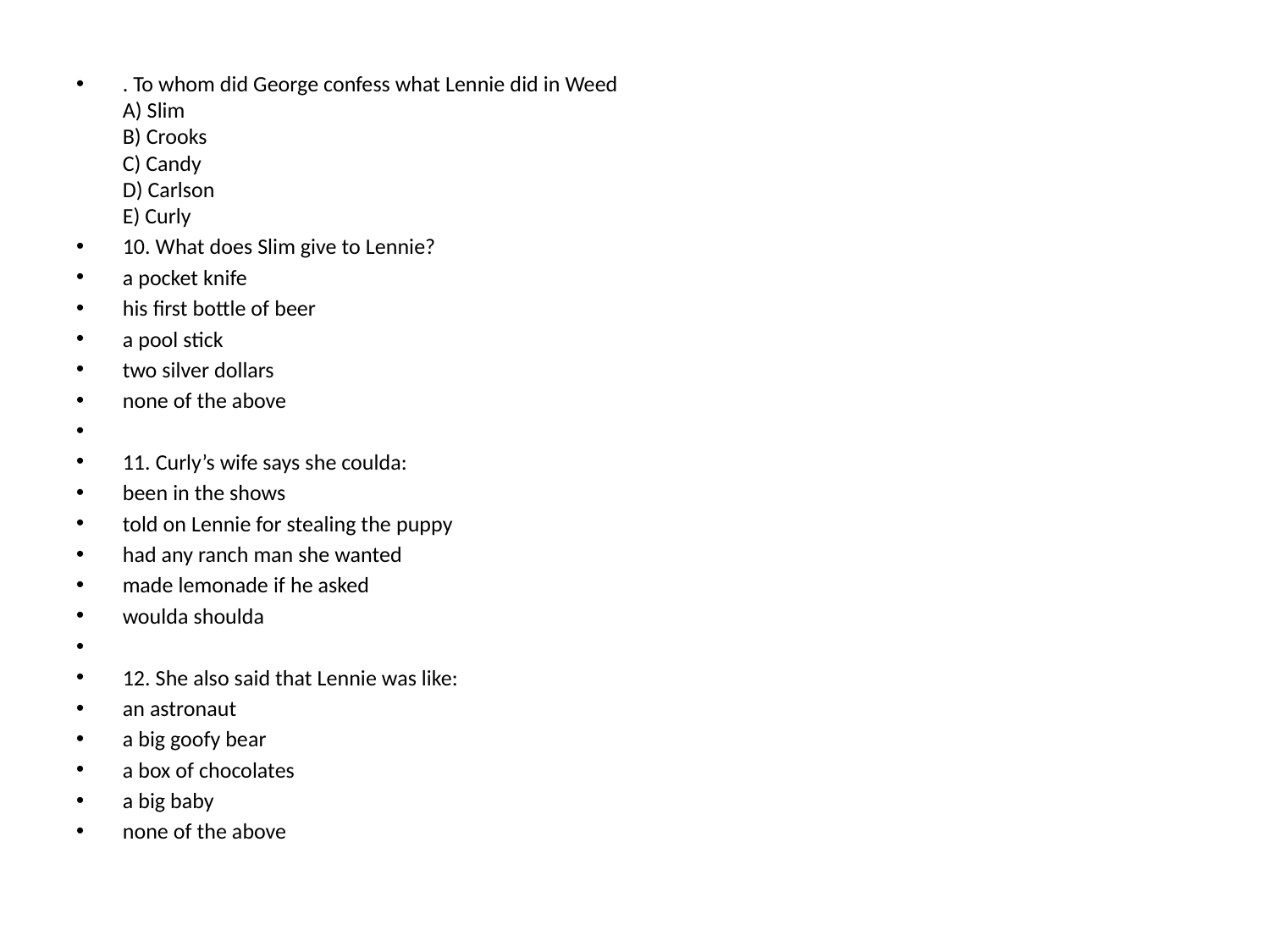

. To whom did George confess what Lennie did in Weed
A) Slim
B) Crooks
C) Candy
D) Carlson
E) Curly
10. What does Slim give to Lennie?
a pocket knife
his first bottle of beer
a pool stick
two silver dollars
none of the above

11. Curly’s wife says she coulda:
been in the shows
told on Lennie for stealing the puppy
had any ranch man she wanted
made lemonade if he asked
woulda shoulda

12. She also said that Lennie was like:
an astronaut
a big goofy bear
a box of chocolates
a big baby
none of the above